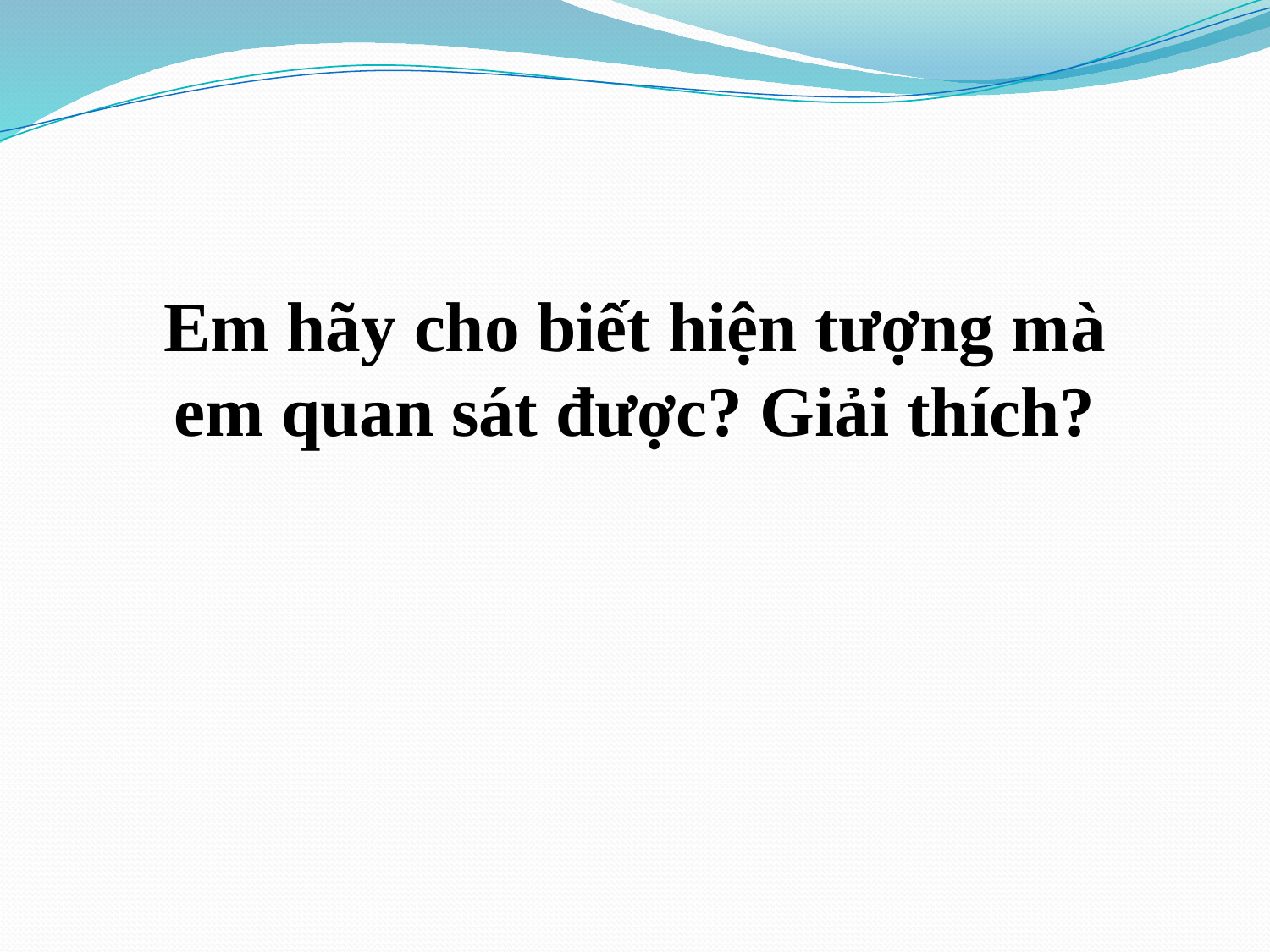

Em hãy cho biết hiện tượng mà em quan sát được? Giải thích?